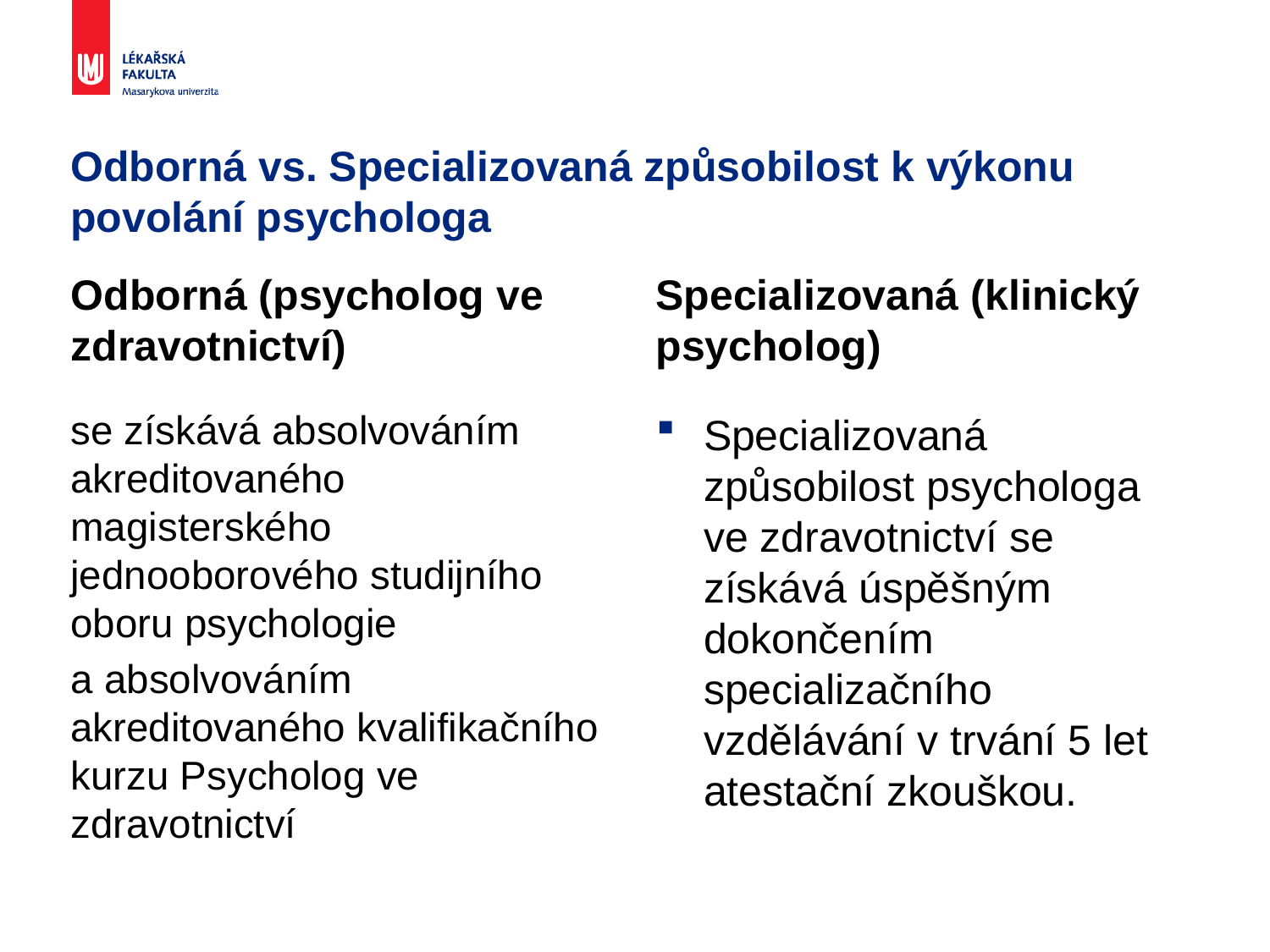

# Odborná vs. Specializovaná způsobilost k výkonu povolání psychologa
Odborná (psycholog ve zdravotnictví)
Specializovaná (klinický psycholog)
se získává absolvováním akreditovaného magisterského jednooborového studijního oboru psychologie
a absolvováním akreditovaného kvalifikačního kurzu Psycholog ve zdravotnictví
Specializovaná způsobilost psychologa ve zdravotnictví se získává úspěšným dokončením specializačního vzdělávání v trvání 5 let atestační zkouškou.